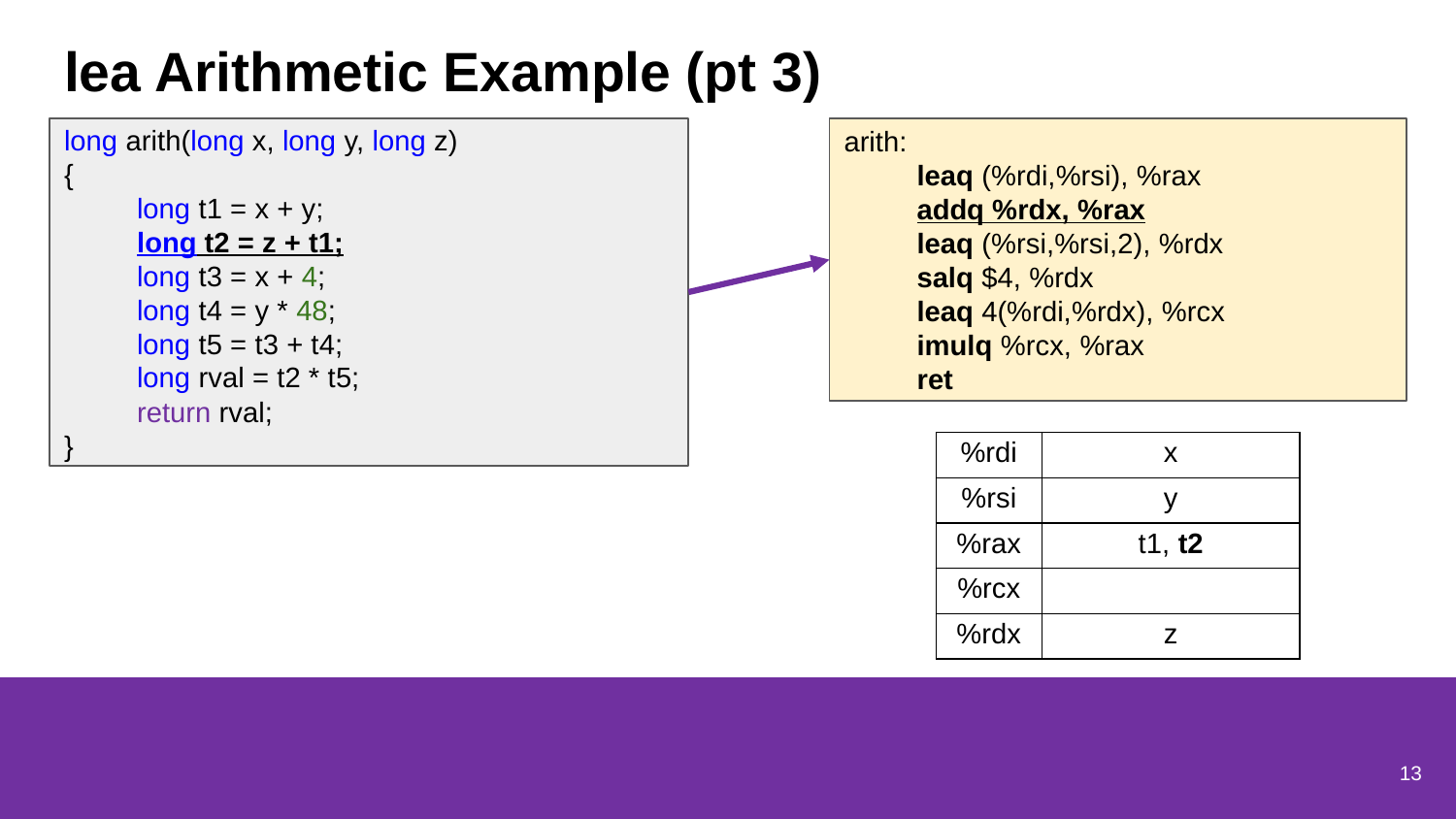

# lea Arithmetic Example (pt 3)
long arith(long x, long y, long z)
{
long t1 = x + y;
long t2 = z + t1;
long t3 = x + 4;
long t4 = y * 48;
long t5 = t3 + t4;
long rval = t2 * t5;
return rval;
}
arith:
leaq (%rdi,%rsi), %rax
addq %rdx, %rax
leaq (%rsi,%rsi,2), %rdx
salq $4, %rdx
leaq 4(%rdi,%rdx), %rcx
imulq %rcx, %rax
ret
| %rdi | x |
| --- | --- |
| %rsi | y |
| %rax | t1, t2 |
| %rcx |  |
| %rdx | z |
13